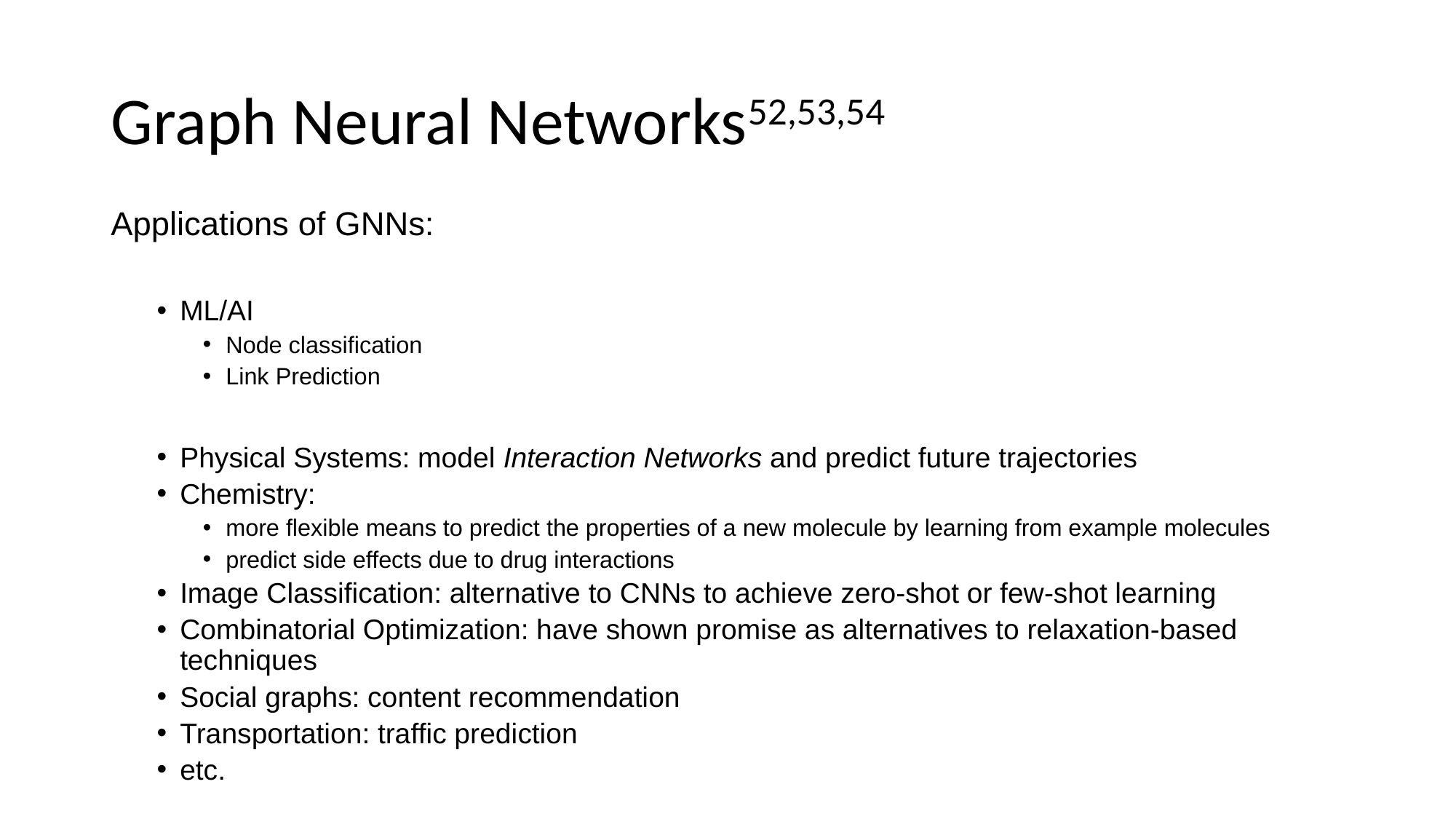

# Graph Neural Networks52,53,54
Applications of GNNs:

ML/AI
Node classification
Link Prediction

Physical Systems: model Interaction Networks and predict future trajectories
Chemistry:
more flexible means to predict the properties of a new molecule by learning from example molecules
predict side effects due to drug interactions
Image Classification: alternative to CNNs to achieve zero-shot or few-shot learning
Combinatorial Optimization: have shown promise as alternatives to relaxation-based techniques
Social graphs: content recommendation
Transportation: traffic prediction
etc.